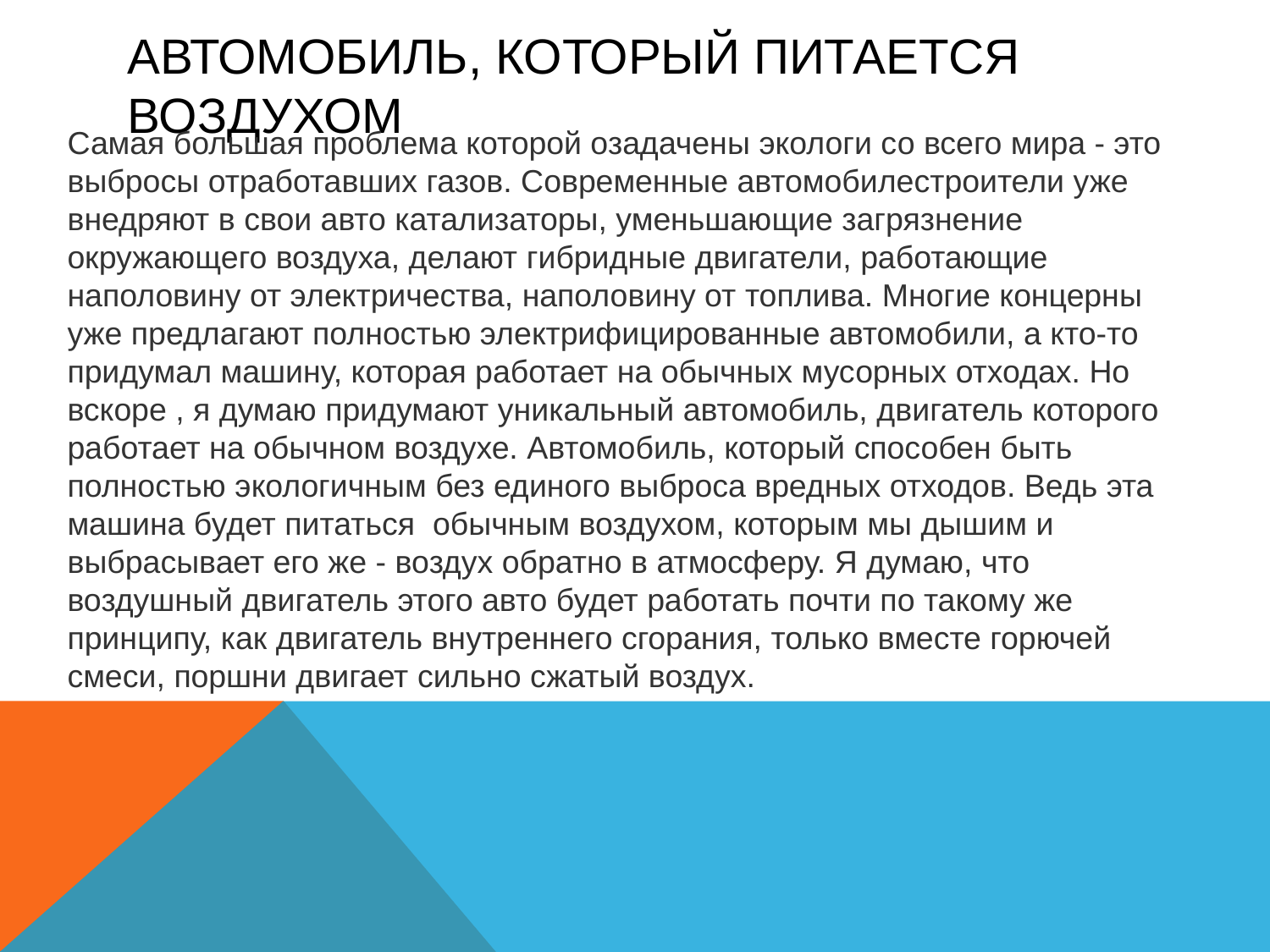

# Автомобиль, который питается воздухом
Самая большая проблема которой озадачены экологи со всего мира - это выбросы отработавших газов. Современные автомобилестроители уже внедряют в свои авто катализаторы, уменьшающие загрязнение окружающего воздуха, делают гибридные двигатели, работающие наполовину от электричества, наполовину от топлива. Многие концерны уже предлагают полностью электрифицированные автомобили, а кто-то придумал машину, которая работает на обычных мусорных отходах. Но вскоре , я думаю придумают уникальный автомобиль, двигатель которого работает на обычном воздухе. Автомобиль, который способен быть полностью экологичным без единого выброса вредных отходов. Ведь эта машина будет питаться  обычным воздухом, которым мы дышим и выбрасывает его же - воздух обратно в атмосферу. Я думаю, что воздушный двигатель этого авто будет работать почти по такому же принципу, как двигатель внутреннего сгорания, только вместе горючей смеси, поршни двигает сильно сжатый воздух.